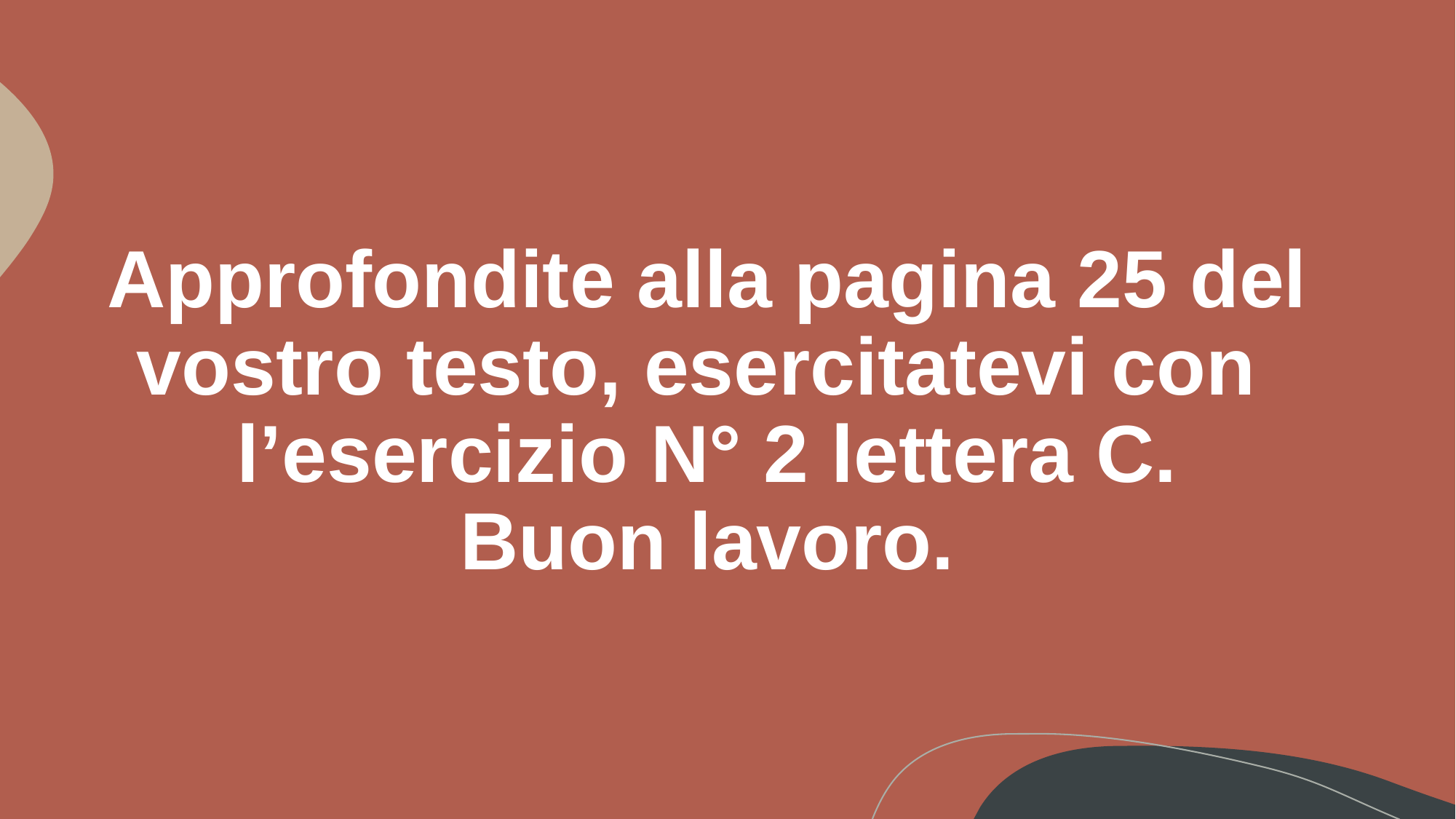

# Approfondite alla pagina 25 del vostro testo, esercitatevi con  l’esercizio N° 2 lettera C. Buon lavoro.